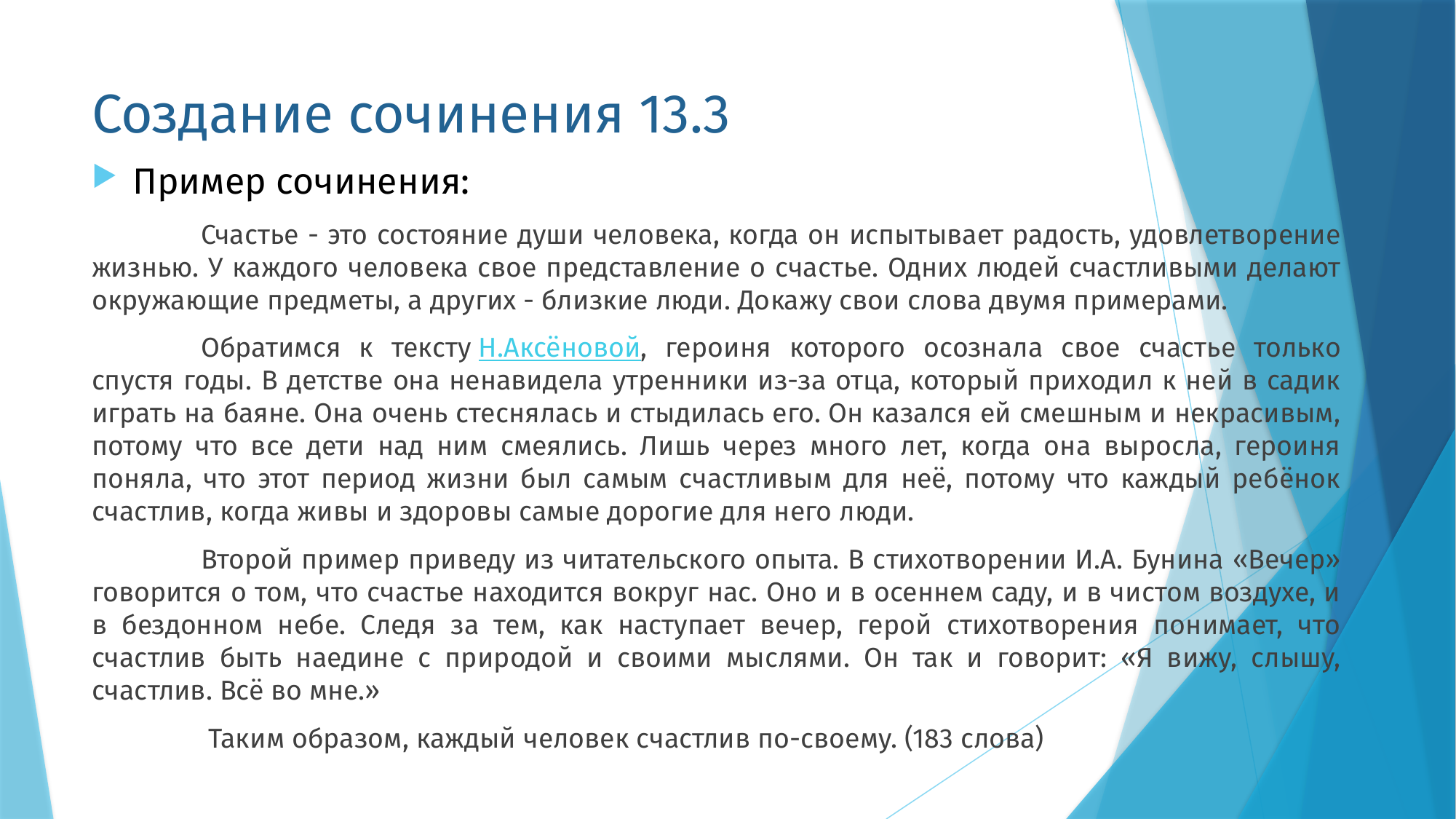

# Создание сочинения 13.3
Пример сочинения:
	Счастье - это состояние души человека, когда он испытывает радость, удовлетворение жизнью. У каждого человека свое представление о счастье. Одних людей счастливыми делают окружающие предметы, а других - близкие люди. Докажу свои слова двумя примерами.
	Обратимся к тексту Н.Аксёновой, героиня которого осознала свое счастье только спустя годы. В детстве она ненавидела утренники из-за отца, который приходил к ней в садик играть на баяне. Она очень стеснялась и стыдилась его. Он казался ей смешным и некрасивым, потому что все дети над ним смеялись. Лишь через много лет, когда она выросла, героиня поняла, что этот период жизни был самым счастливым для неё, потому что каждый ребёнок счастлив, когда живы и здоровы самые дорогие для него люди.
	Второй пример приведу из читательского опыта. В стихотворении И.А. Бунина «Вечер» говорится о том, что счастье находится вокруг нас. Оно и в осеннем саду, и в чистом воздухе, и в бездонном небе. Следя за тем, как наступает вечер, герой стихотворения понимает, что счастлив быть наедине с природой и своими мыслями. Он так и говорит: «Я вижу, слышу, счастлив. Всё во мне.»
	 Таким образом, каждый человек счастлив по-своему. (183 слова)